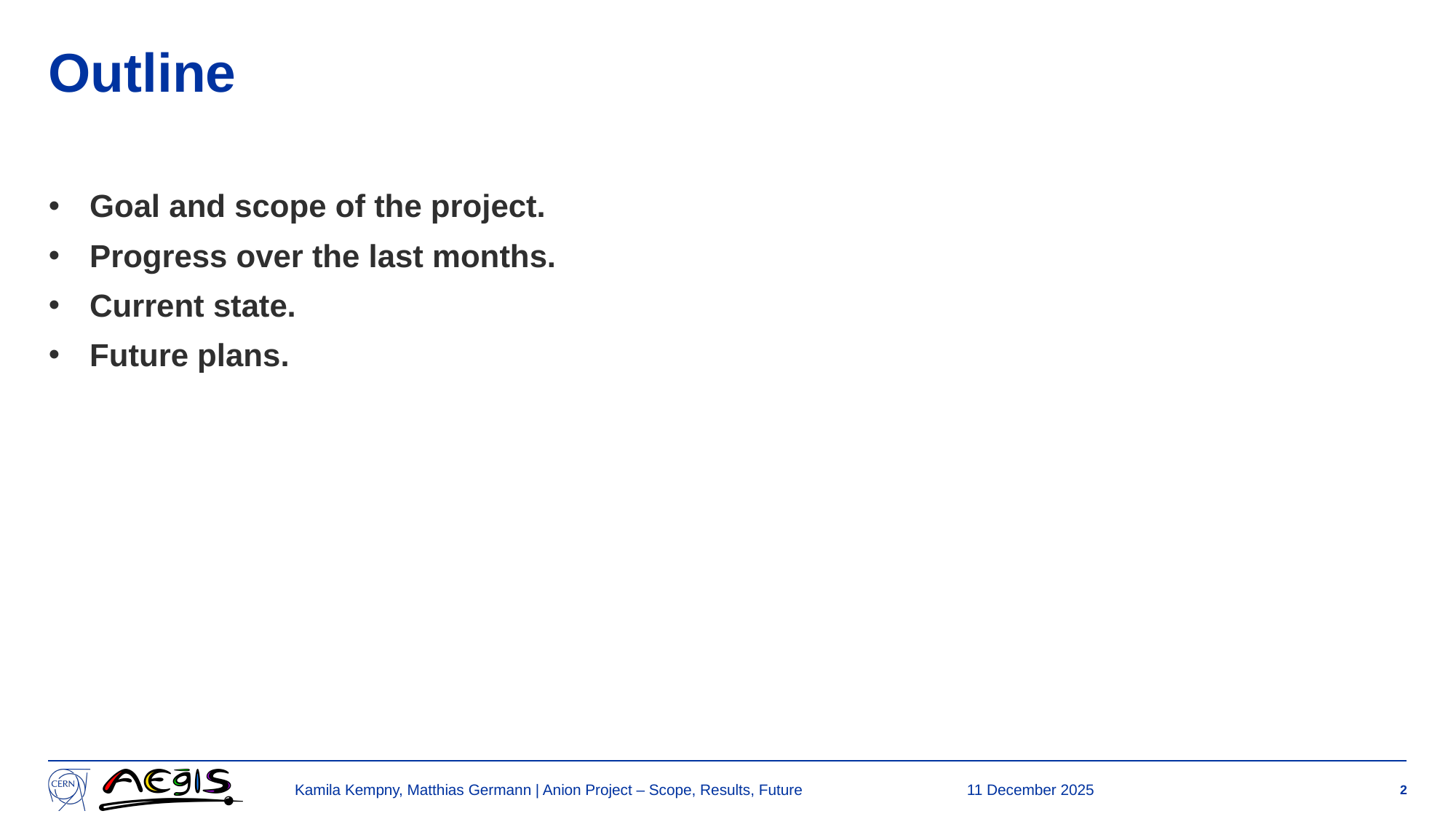

# Outline
Goal and scope of the project.
Progress over the last months.
Current state.
Future plans.
Kamila Kempny, Matthias Germann | Anion Project – Scope, Results, Future
11 December 2025
2